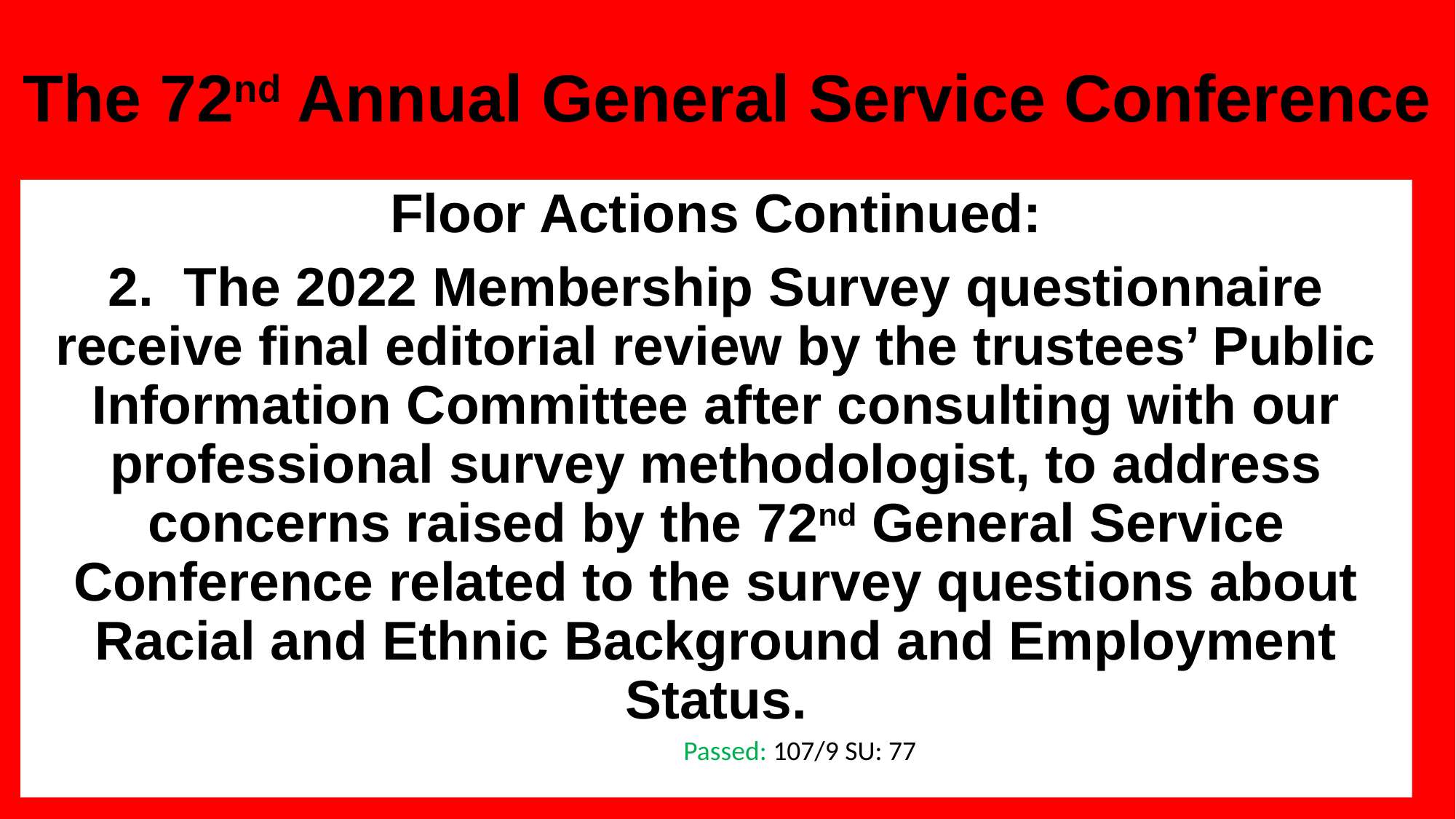

# The 72nd Annual General Service Conference
Floor Actions Continued:
2.  The 2022 Membership Survey questionnaire receive final editorial review by the trustees’ Public Information Committee after consulting with our professional survey methodologist, to address concerns raised by the 72nd General Service Conference related to the survey questions about Racial and Ethnic Background and Employment Status.
Passed: 107/9 SU: 77